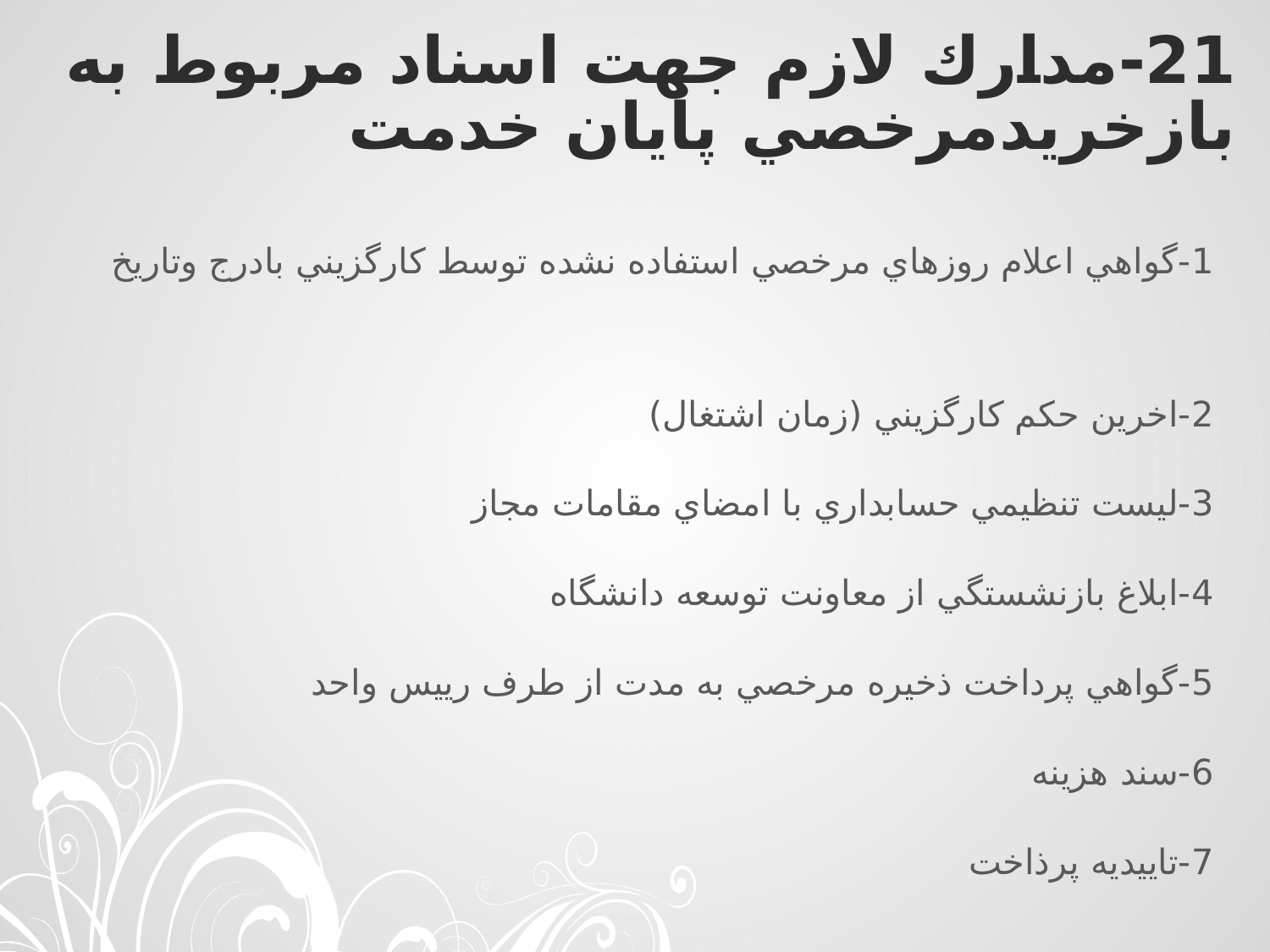

# 21-مدارك لازم جهت اسناد مربوط به بازخريدمرخصي پايان خدمت
1-گواهي اعلام روزهاي مرخصي استفاده نشده توسط كارگزيني بادرج وتاريخ
2-اخرين حكم كارگزيني (زمان اشتغال)
3-ليست تنظيمي حسابداري با امضاي مقامات مجاز
4-ابلاغ بازنشستگي از معاونت توسعه دانشگاه
5-گواهي پرداخت ذخيره مرخصي به مدت از طرف رييس واحد
6-سند هزينه
7-تاييديه پرذاخت